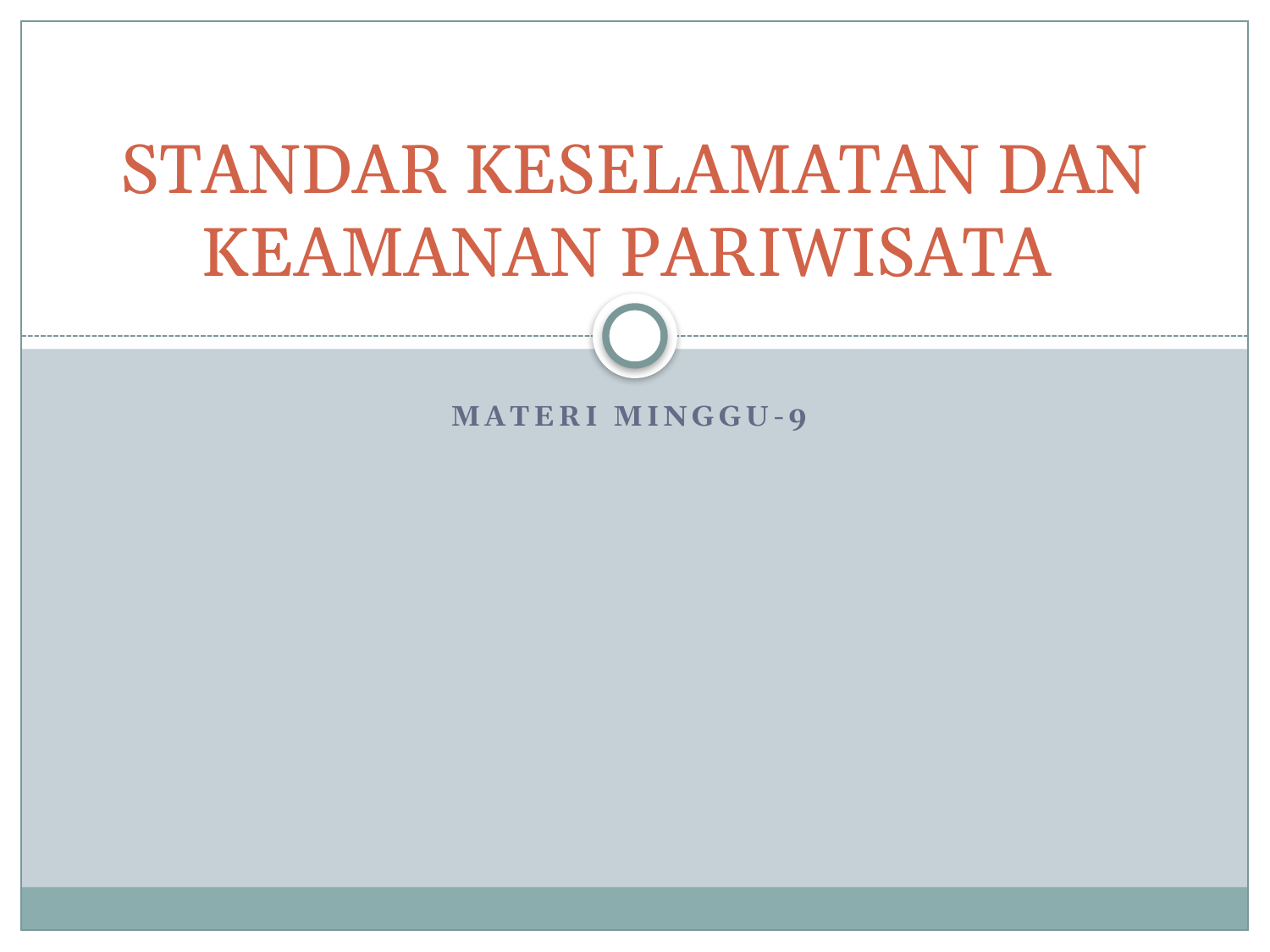

# STANDAR KESELAMATAN DAN KEAMANAN PARIWISATA
MATERI MINGGU-9